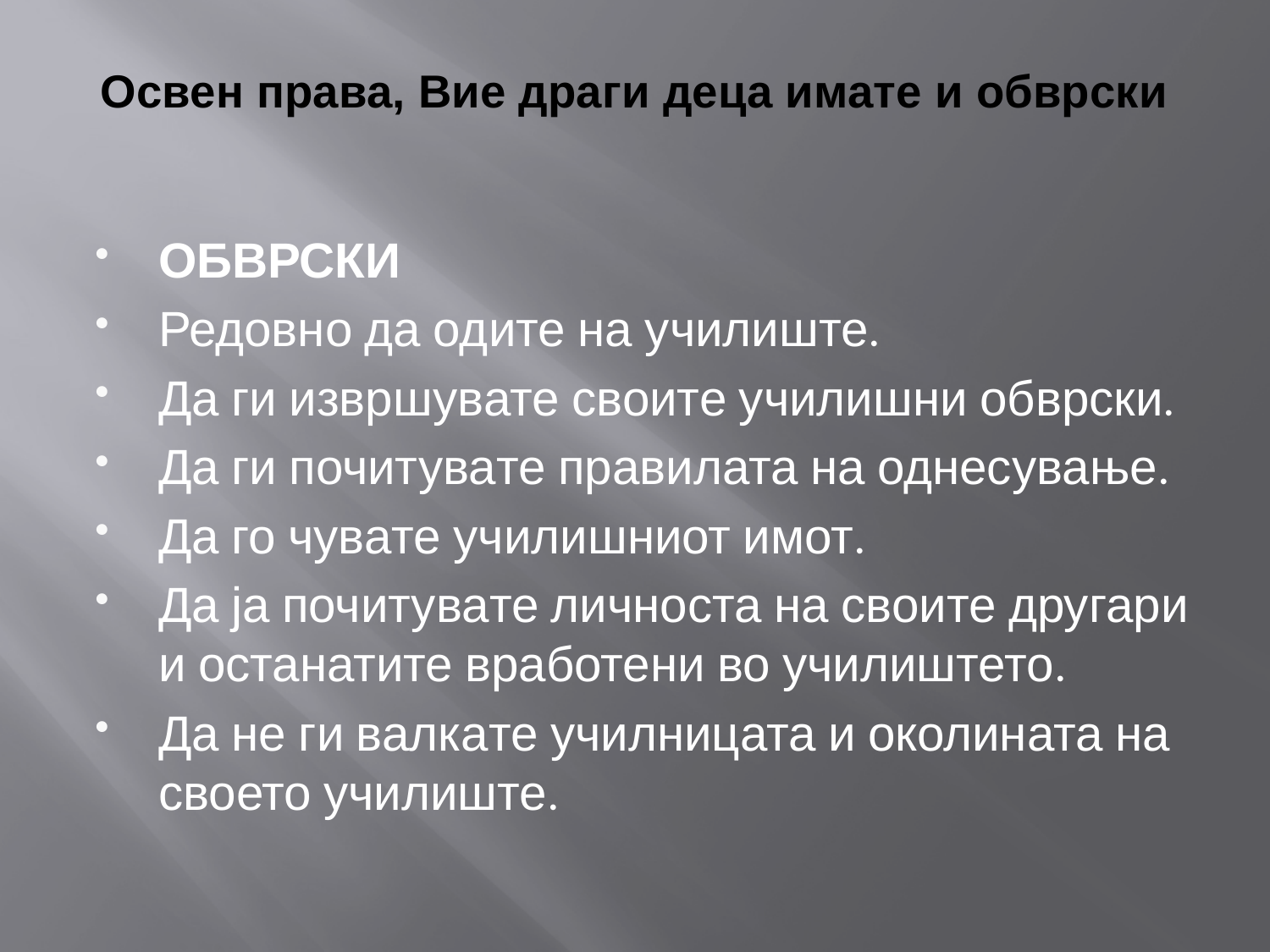

# Освен права, Вие драги деца имате и обврски
ОБВРСКИ
Редовно да одите на училиште.
Да ги извршувате своите училишни обврски.
Да ги почитувате правилата на однесување.
Да го чувате училишниот имот.
Да ја почитувате личноста на своите другари и останатите вработени во училиштето.
Да не ги валкате училницата и околината на своето училиште.